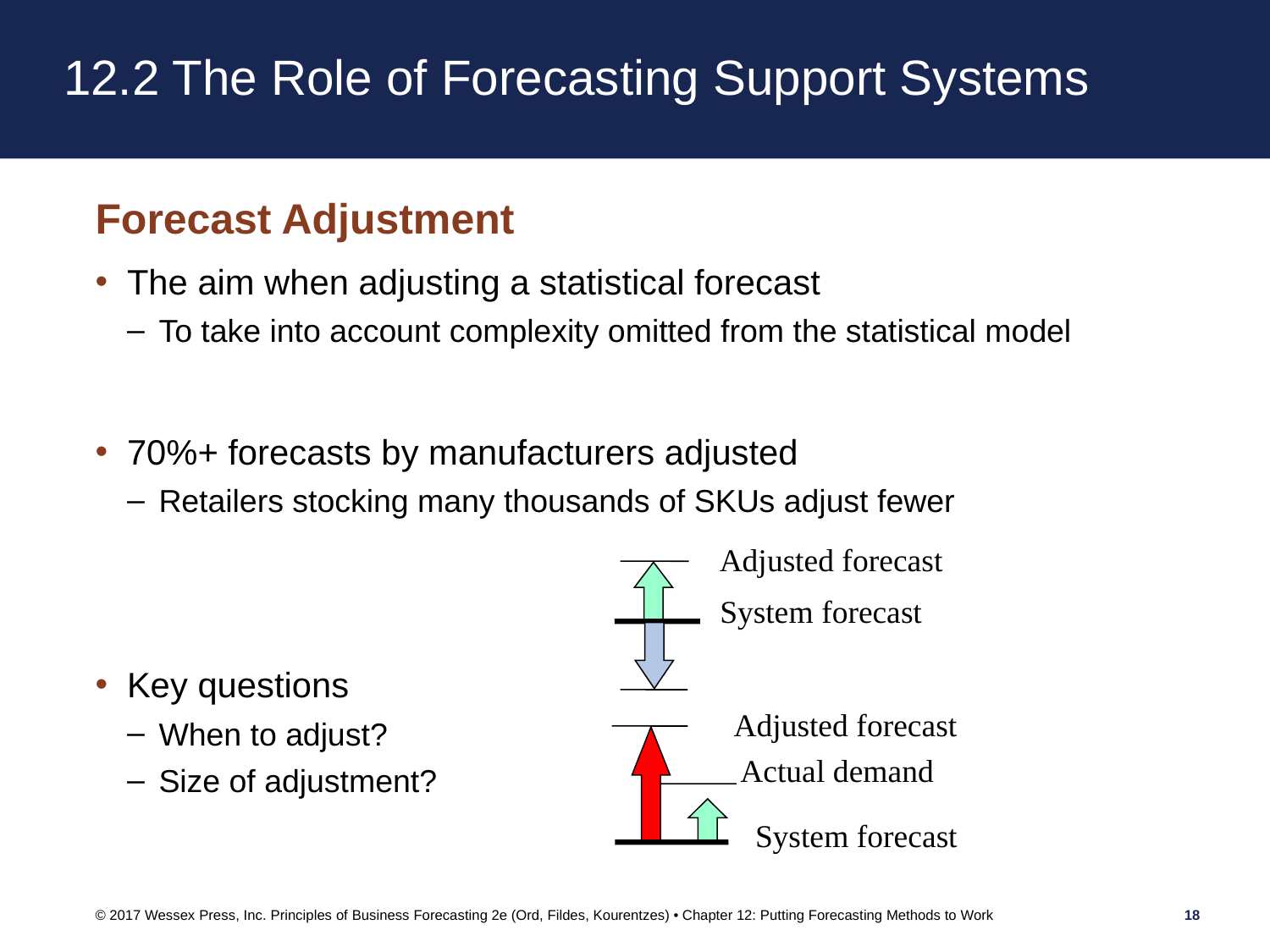

# 12.2 The Role of Forecasting Support Systems
Forecast Adjustment
The aim when adjusting a statistical forecast
To take into account complexity omitted from the statistical model

70%+ forecasts by manufacturers adjusted
Retailers stocking many thousands of SKUs adjust fewer

Key questions
When to adjust?
Size of adjustment?
Adjusted forecast

System forecast

Adjusted forecast

Actual demand

System forecast

© 2017 Wessex Press, Inc. Principles of Business Forecasting 2e (Ord, Fildes, Kourentzes) • Chapter 12: Putting Forecasting Methods to Work
18